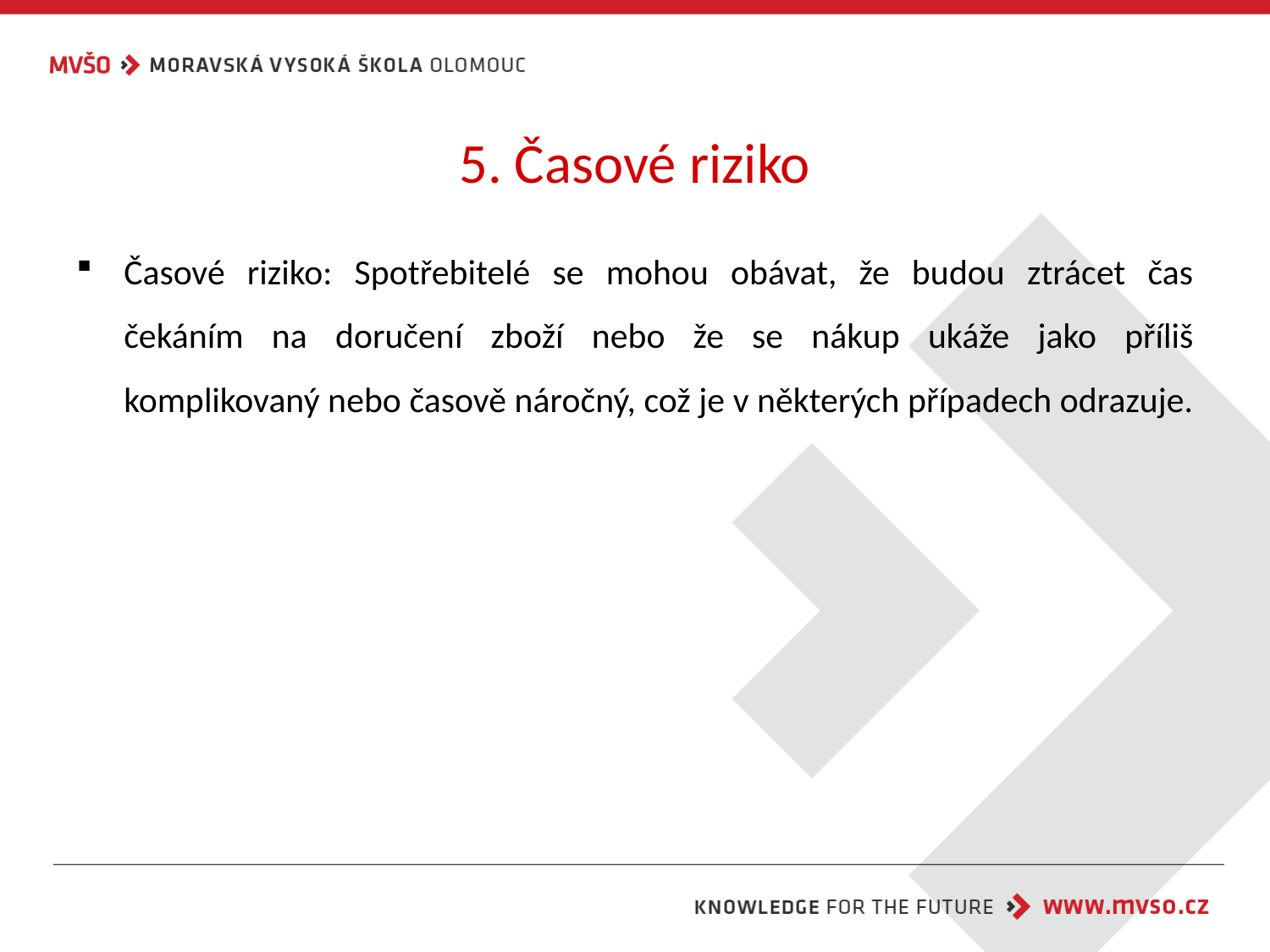

# 5. Časové riziko
Časové riziko: Spotřebitelé se mohou obávat, že budou ztrácet čas čekáním na doručení zboží nebo že se nákup ukáže jako příliš komplikovaný nebo časově náročný, což je v některých případech odrazuje.